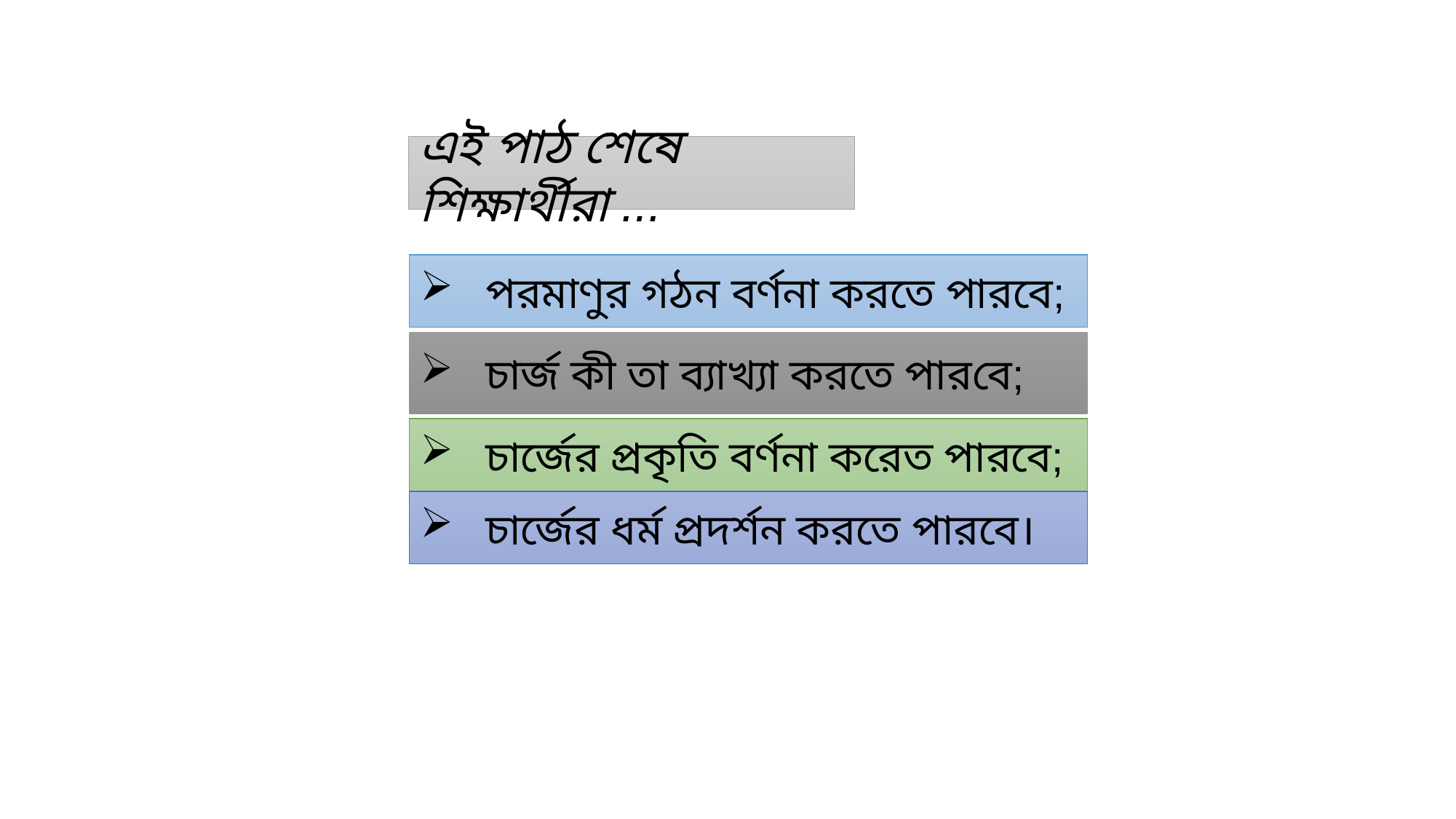

এই পাঠ শেষে শিক্ষার্থীরা ...
 পরমাণুর গঠন বর্ণনা করতে পারবে;
 চার্জ কী তা ব্যাখ্যা করতে পারবে;
 চার্জের প্রকৃতি বর্ণনা করেত পারবে;
 চার্জের ধর্ম প্রদর্শন করতে পারবে।